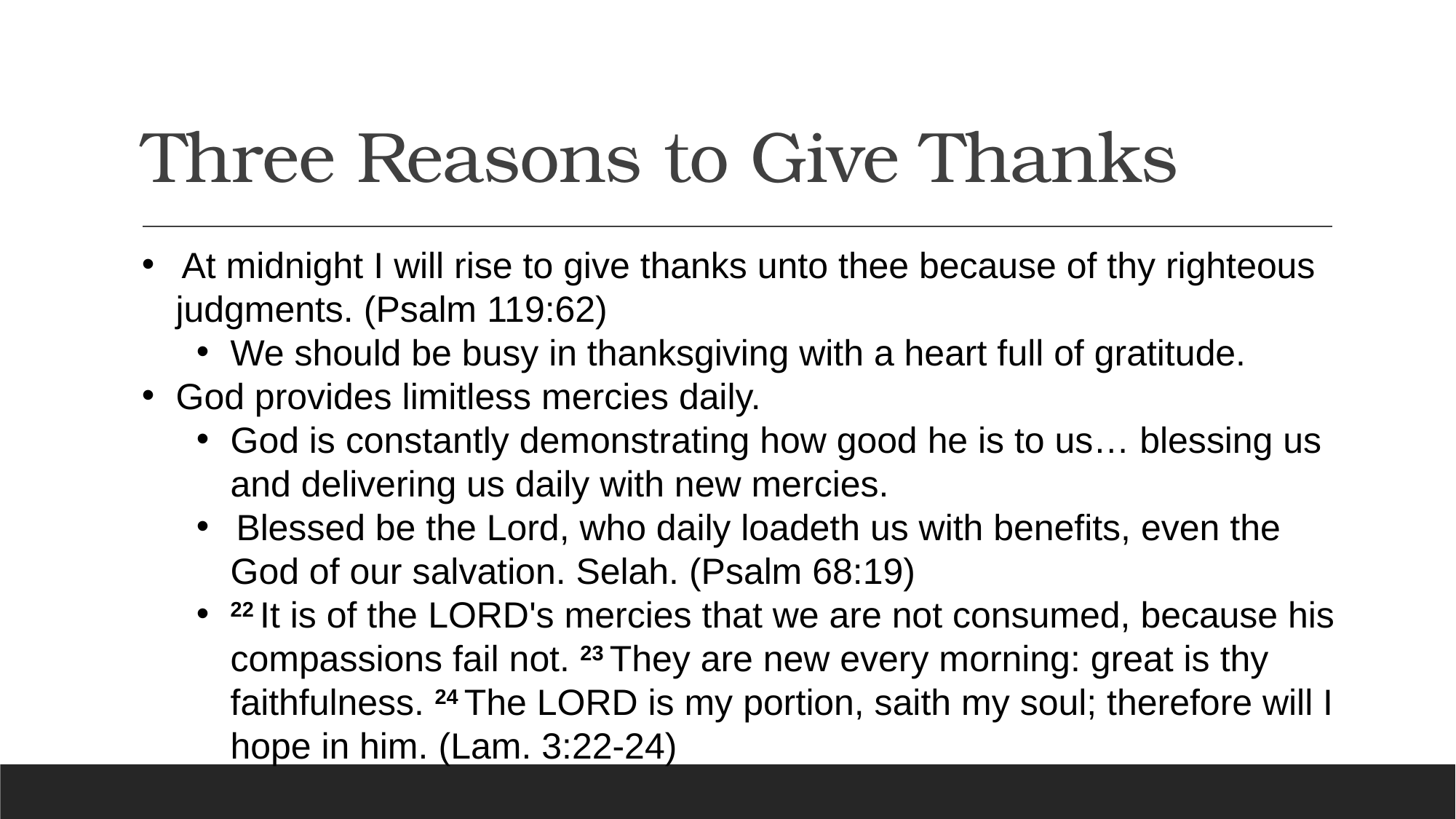

# Three Reasons to Give Thanks
 At midnight I will rise to give thanks unto thee because of thy righteous judgments. (Psalm 119:62)
We should be busy in thanksgiving with a heart full of gratitude.
God provides limitless mercies daily.
God is constantly demonstrating how good he is to us… blessing us and delivering us daily with new mercies.
 Blessed be the Lord, who daily loadeth us with benefits, even the God of our salvation. Selah. (Psalm 68:19)
22 It is of the Lord's mercies that we are not consumed, because his compassions fail not. 23 They are new every morning: great is thy faithfulness. 24 The Lord is my portion, saith my soul; therefore will I hope in him. (Lam. 3:22-24)